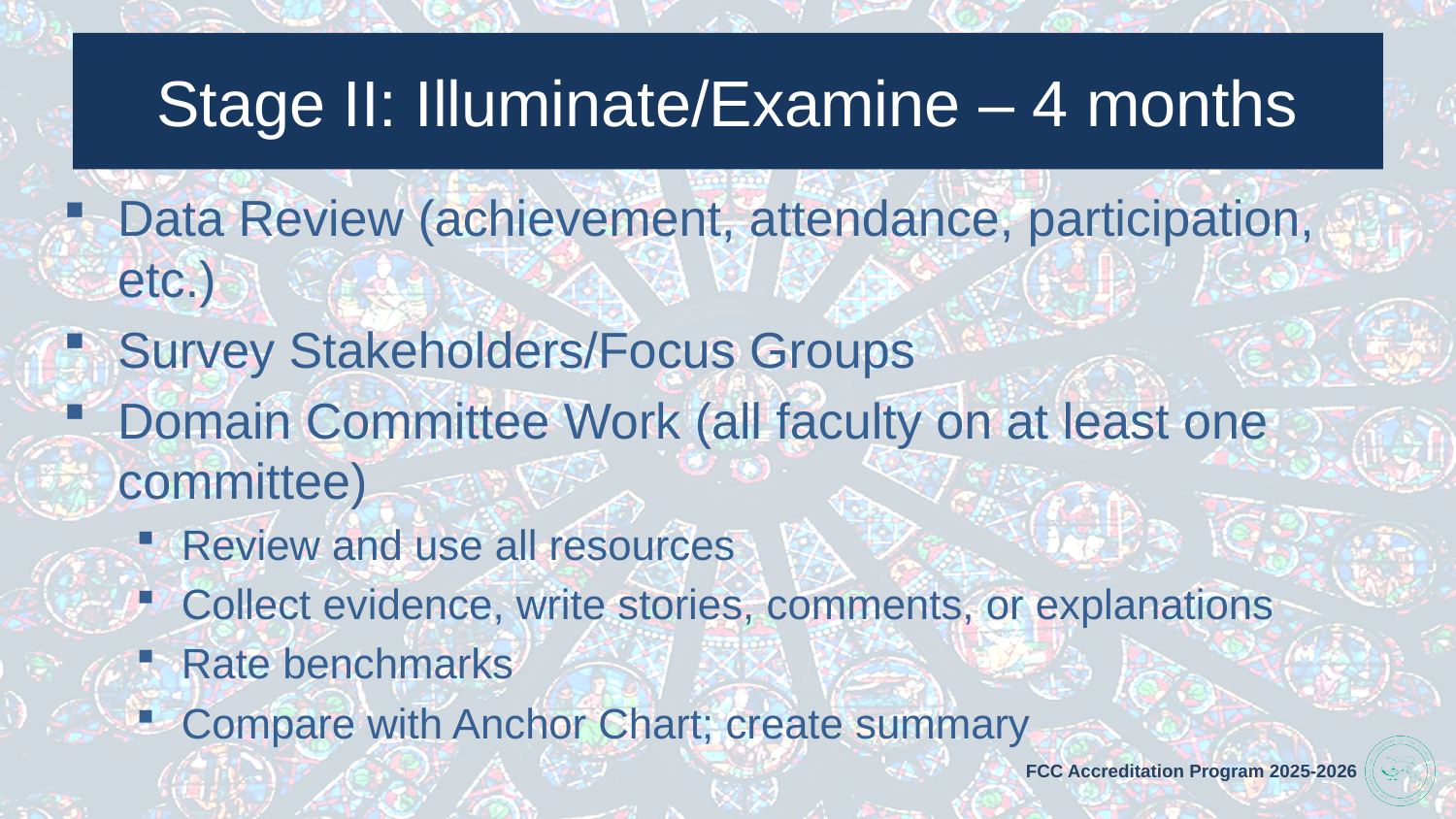

# Stage II: Illuminate/Examine – 4 months
Data Review (achievement, attendance, participation, etc.)
Survey Stakeholders/Focus Groups
Domain Committee Work (all faculty on at least one committee)
Review and use all resources
Collect evidence, write stories, comments, or explanations
Rate benchmarks
Compare with Anchor Chart; create summary